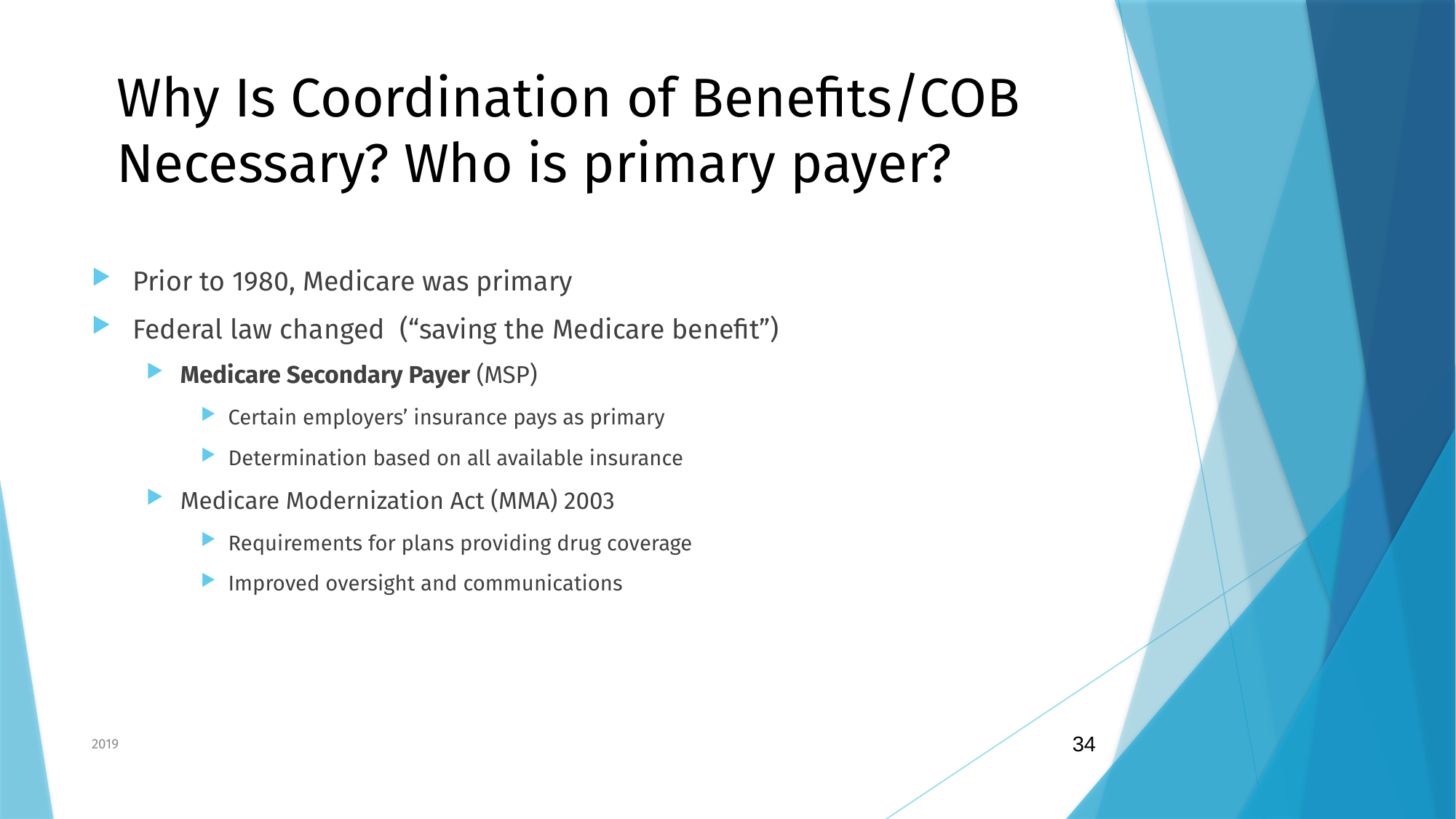

# Why Is Coordination of Benefits/COB Necessary? Who is primary payer?
Prior to 1980, Medicare was primary
Federal law changed  (“saving the Medicare benefit”)
Medicare Secondary Payer (MSP)
Certain employers’ insurance pays as primary
Determination based on all available insurance
Medicare Modernization Act (MMA) 2003
Requirements for plans providing drug coverage
Improved oversight and communications
2019
34